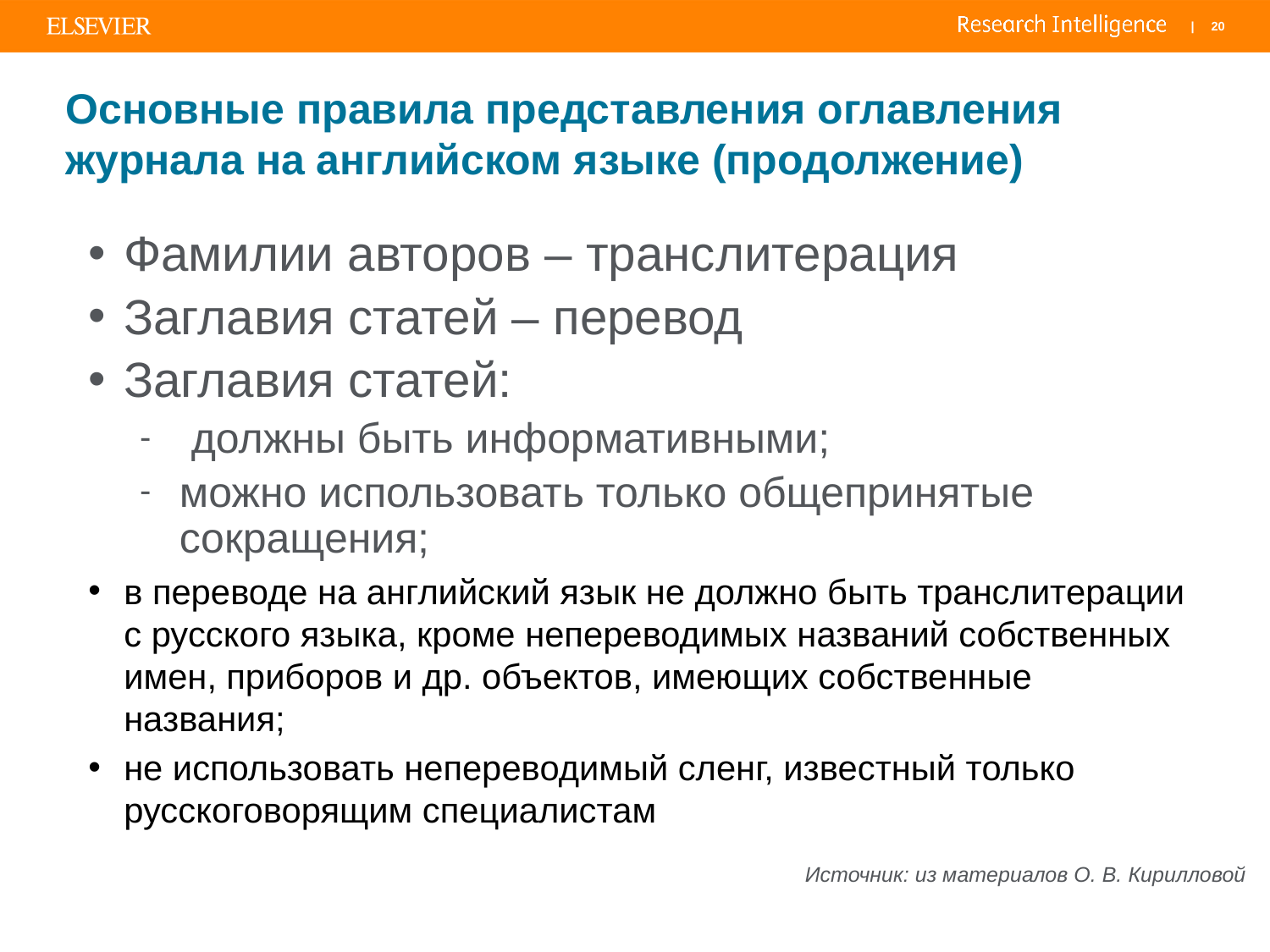

# Основные правила представления оглавления журнала на английском языке (продолжение)
Фамилии авторов – транслитерация
Заглавия статей – перевод
Заглавия статей:
 должны быть информативными;
можно использовать только общепринятые сокращения;
в переводе на английский язык не должно быть транслитерации с русского языка, кроме непереводимых названий собственных имен, приборов и др. объектов, имеющих собственные названия;
не использовать непереводимый сленг, известный только русскоговорящим специалистам

Источник: из материалов О. В. Кирилловой